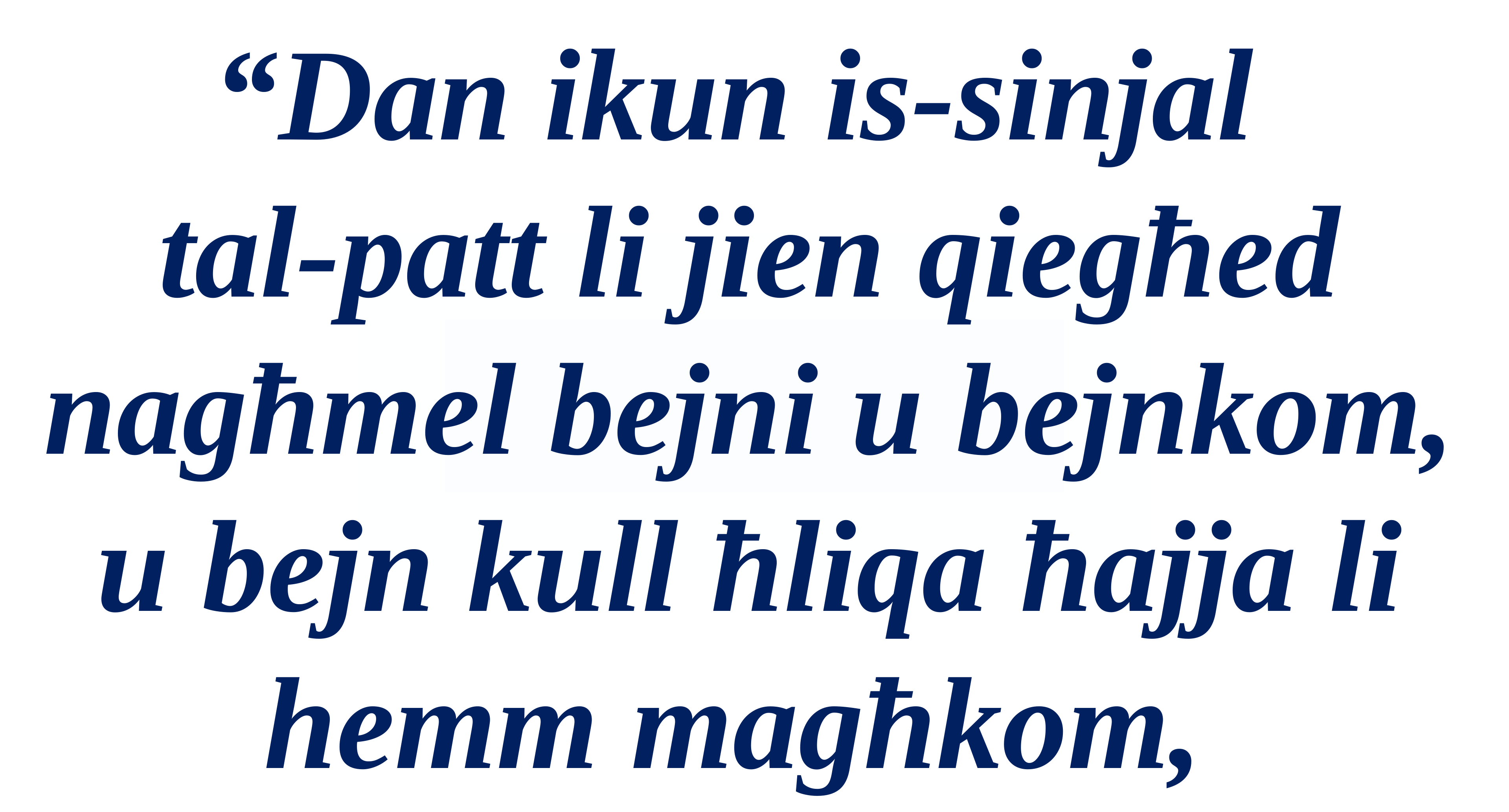

“Dan ikun is-sinjal
tal-patt li jien qiegħed nagħmel bejni u bejnkom, u bejn kull ħliqa ħajja li hemm magħkom,